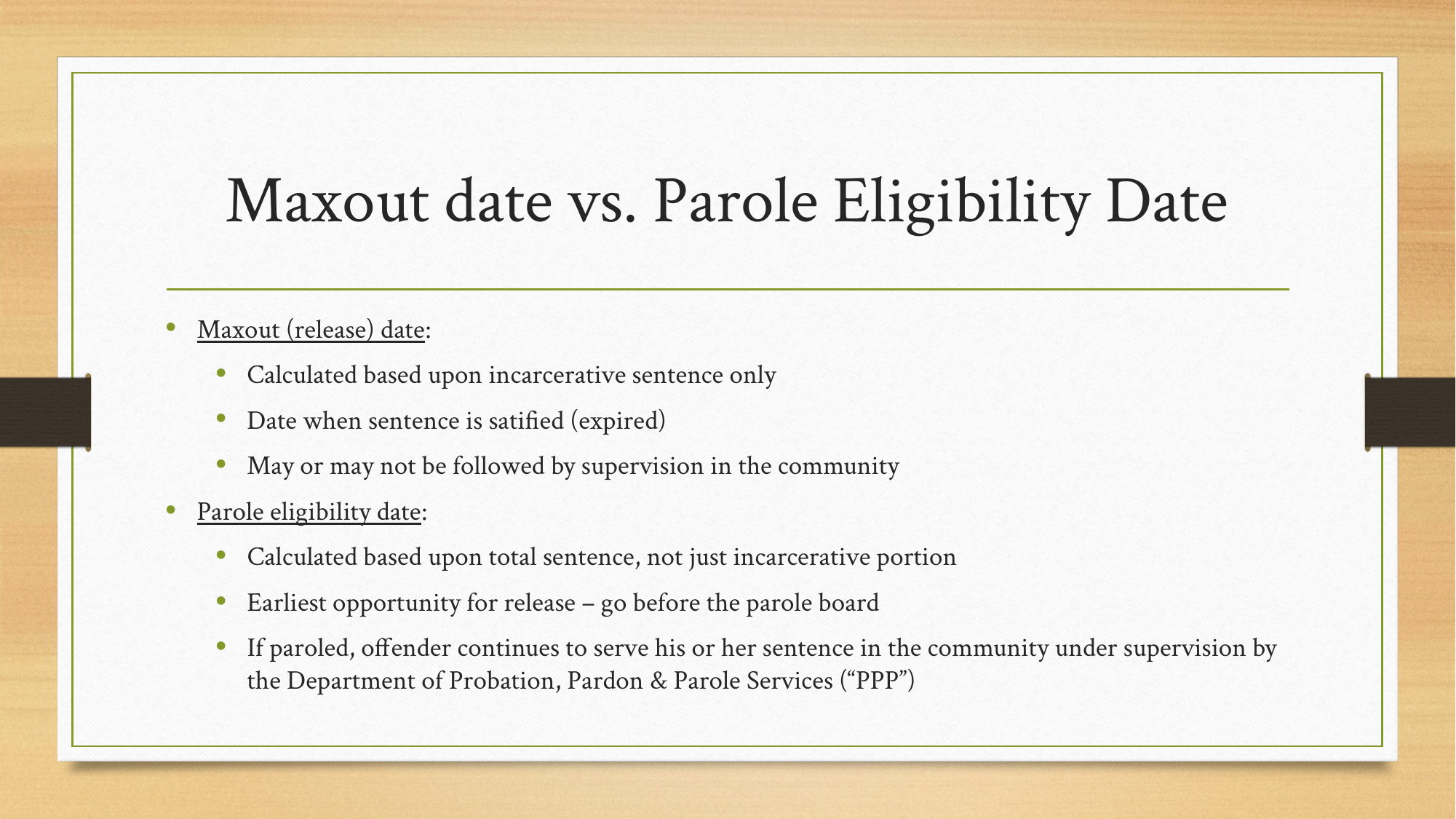

# Maxout date vs. Parole Eligibility Date
Maxout (release) date:
Calculated based upon incarcerative sentence only
Date when sentence is satified (expired)
May or may not be followed by supervision in the community
Parole eligibility date:
Calculated based upon total sentence, not just incarcerative portion
Earliest opportunity for release – go before the parole board
If paroled, offender continues to serve his or her sentence in the community under supervision by the Department of Probation, Pardon & Parole Services (“PPP”)